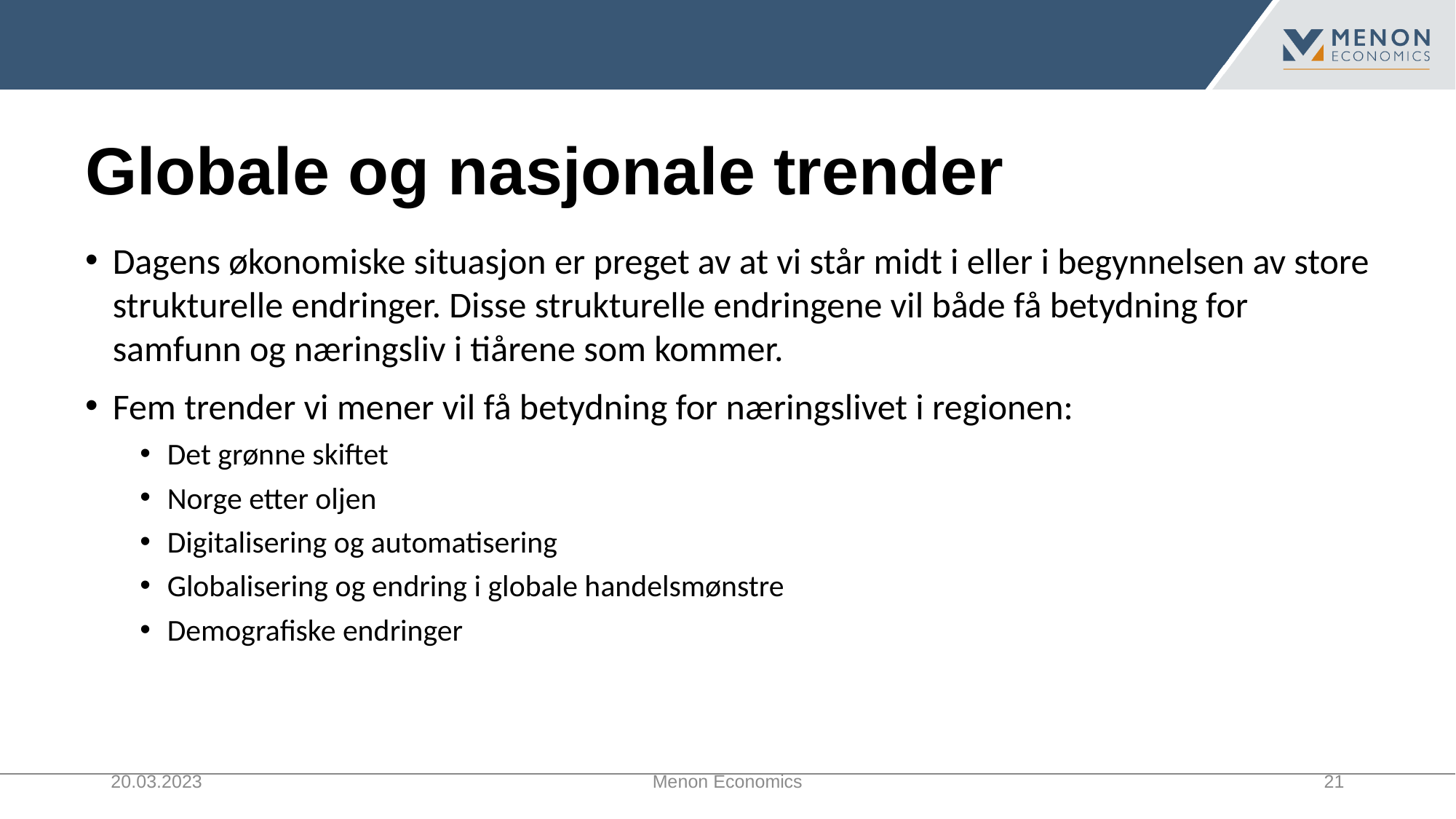

# Globale og nasjonale trender
Dagens økonomiske situasjon er preget av at vi står midt i eller i begynnelsen av store strukturelle endringer. Disse strukturelle endringene vil både få betydning for samfunn og næringsliv i tiårene som kommer.
Fem trender vi mener vil få betydning for næringslivet i regionen:
Det grønne skiftet
Norge etter oljen
Digitalisering og automatisering
Globalisering og endring i globale handelsmønstre
Demografiske endringer
20.03.2023
Menon Economics
 21